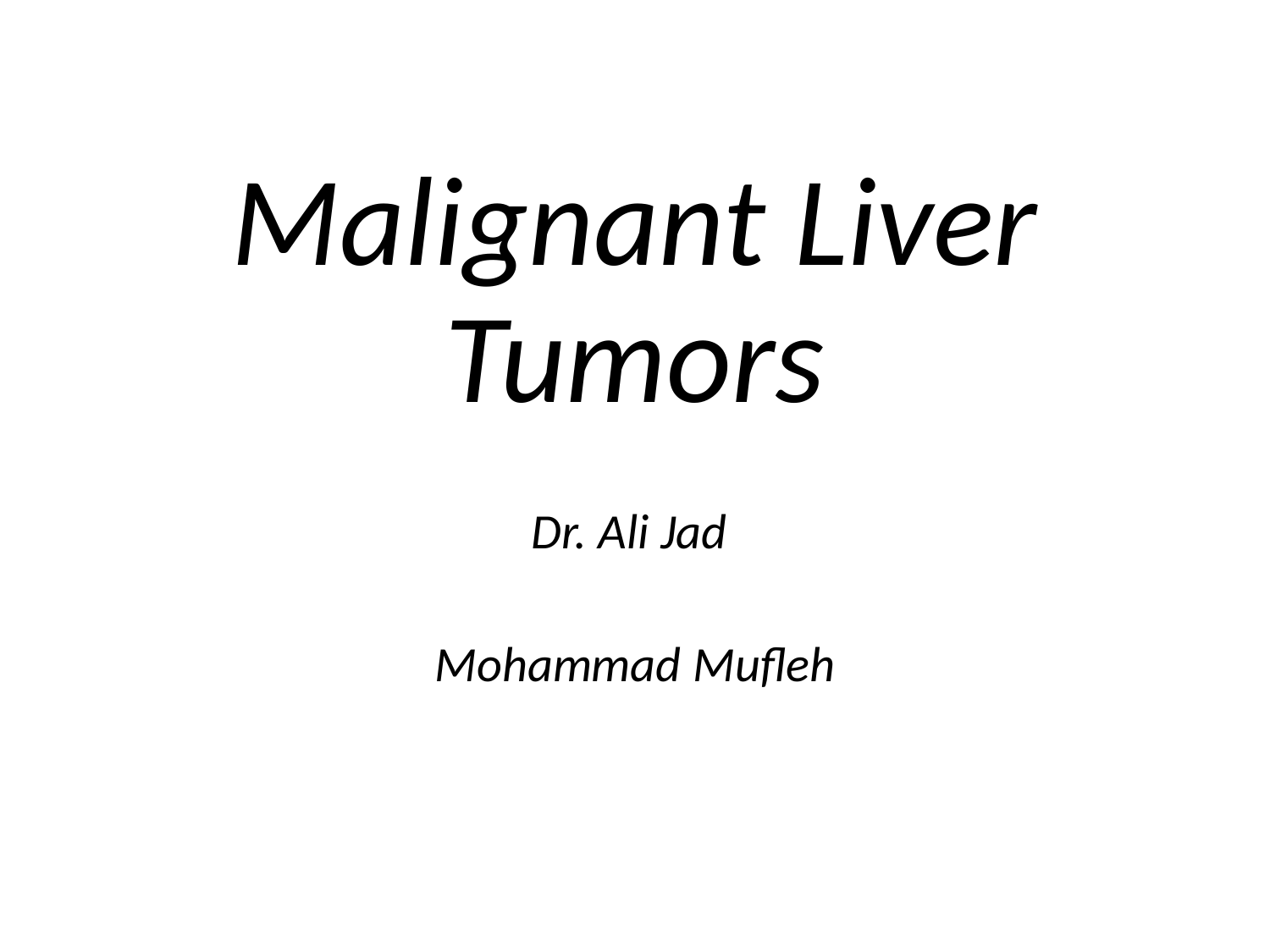

# Malignant Liver Tumors
Dr. Ali Jad

Mohammad Mufleh